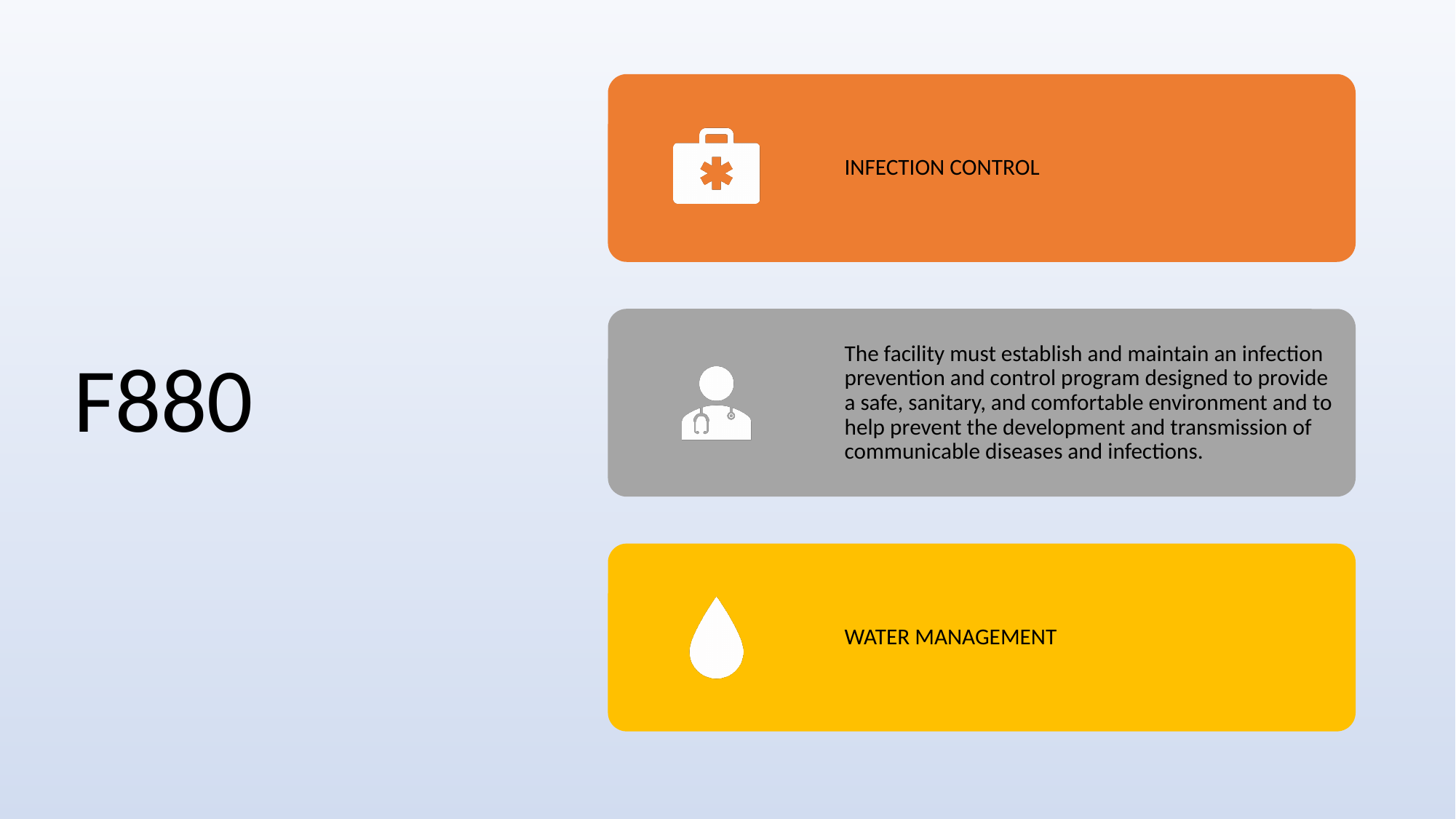

# F880
INFECTION CONTROL
The facility must establish and maintain an infection prevention and control program designed to provide a safe, sanitary, and comfortable environment and to help prevent the development and transmission of communicable diseases and infections.
WATER MANAGEMENT